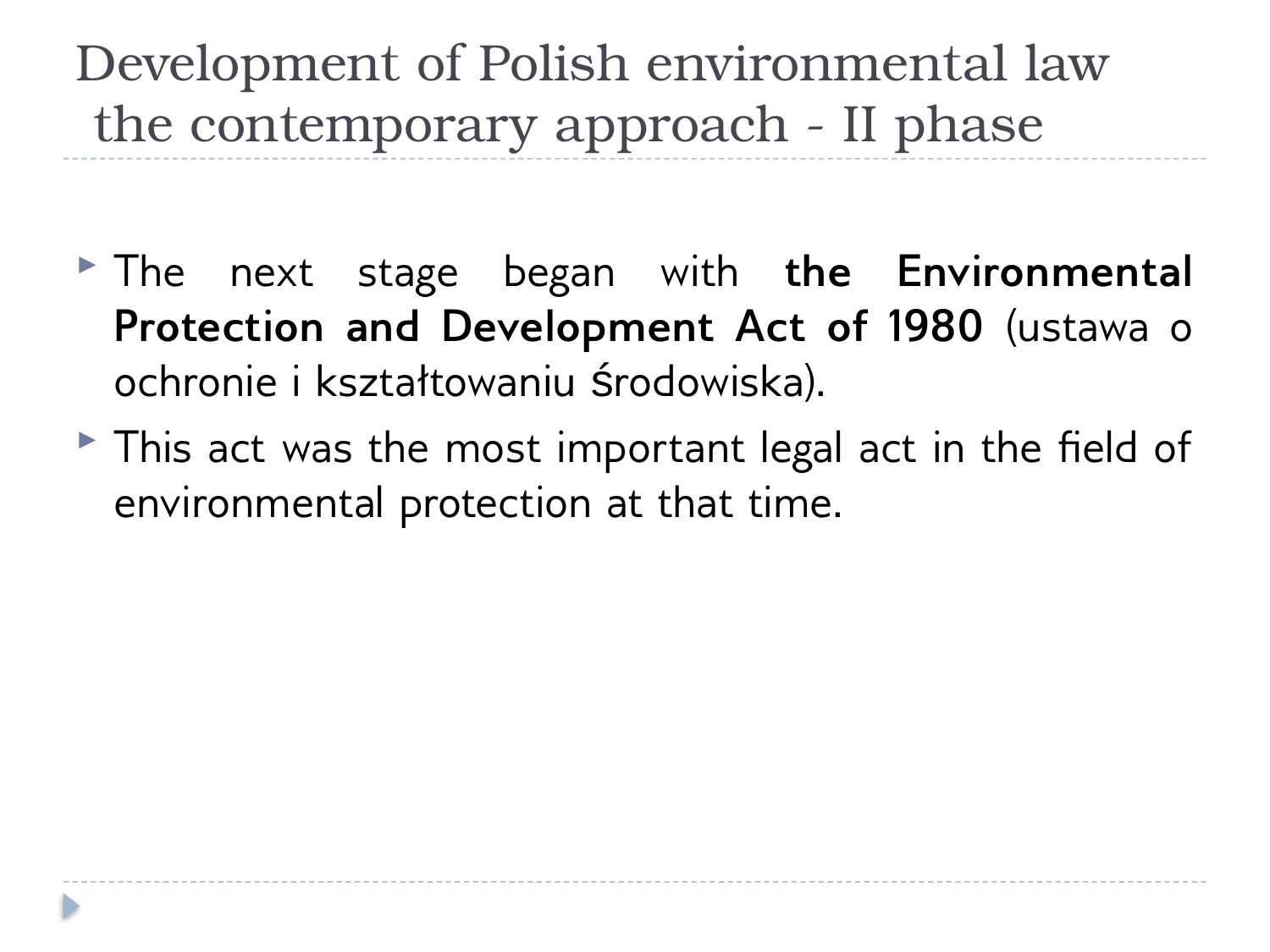

# Development of Polish environmental law the contemporary approach - II phase

The next stage began with the Environmental Protection and Development Act of 1980 (ustawa o ochronie i kształtowaniu środowiska).
This act was the most important legal act in the field of environmental protection at that time.